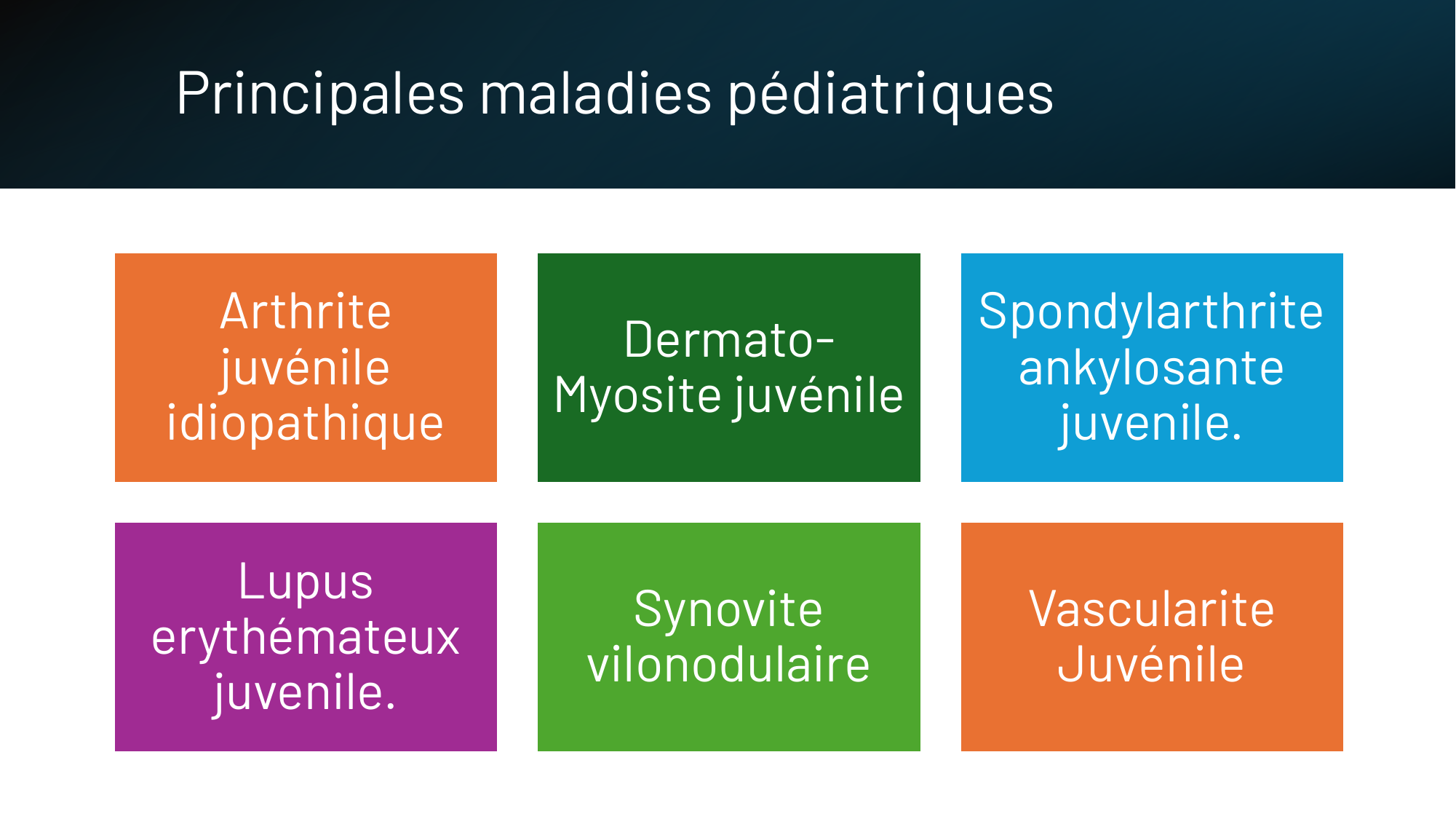

# Principales maladies pédiatriques
Arthrite juvénile idiopathique
Dermato-Myosite juvénile
Spondylarthrite ankylosante juvenile.
Lupus erythémateux juvenile.
Synovite vilonodulaire
Vascularite Juvénile